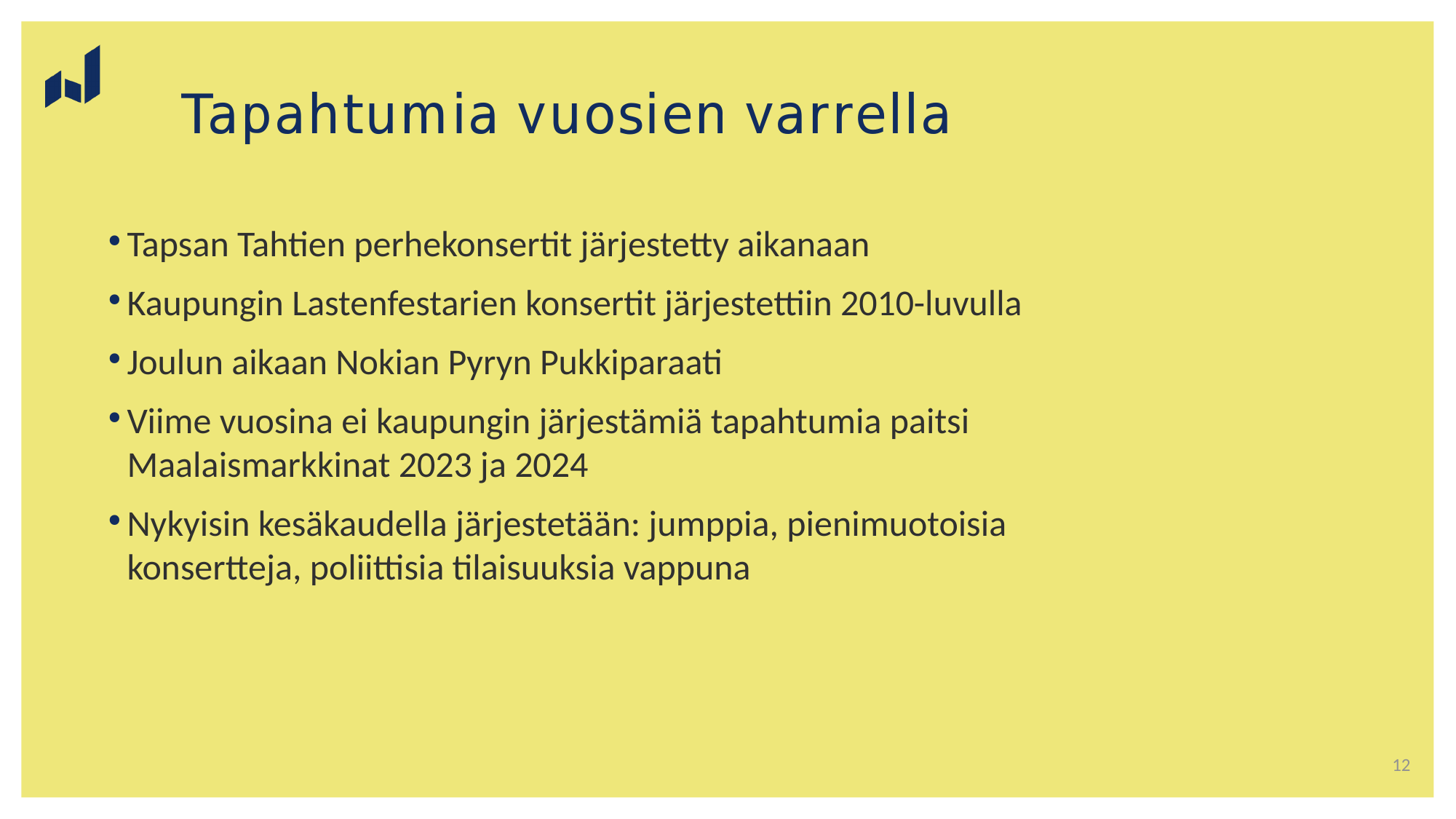

# Tapahtumia vuosien varrella
Tapsan Tahtien perhekonsertit järjestetty aikanaan
Kaupungin Lastenfestarien konsertit järjestettiin 2010-luvulla
Joulun aikaan Nokian Pyryn Pukkiparaati
Viime vuosina ei kaupungin järjestämiä tapahtumia paitsi Maalaismarkkinat 2023 ja 2024
Nykyisin kesäkaudella järjestetään: jumppia, pienimuotoisia konsertteja, poliittisia tilaisuuksia vappuna

12